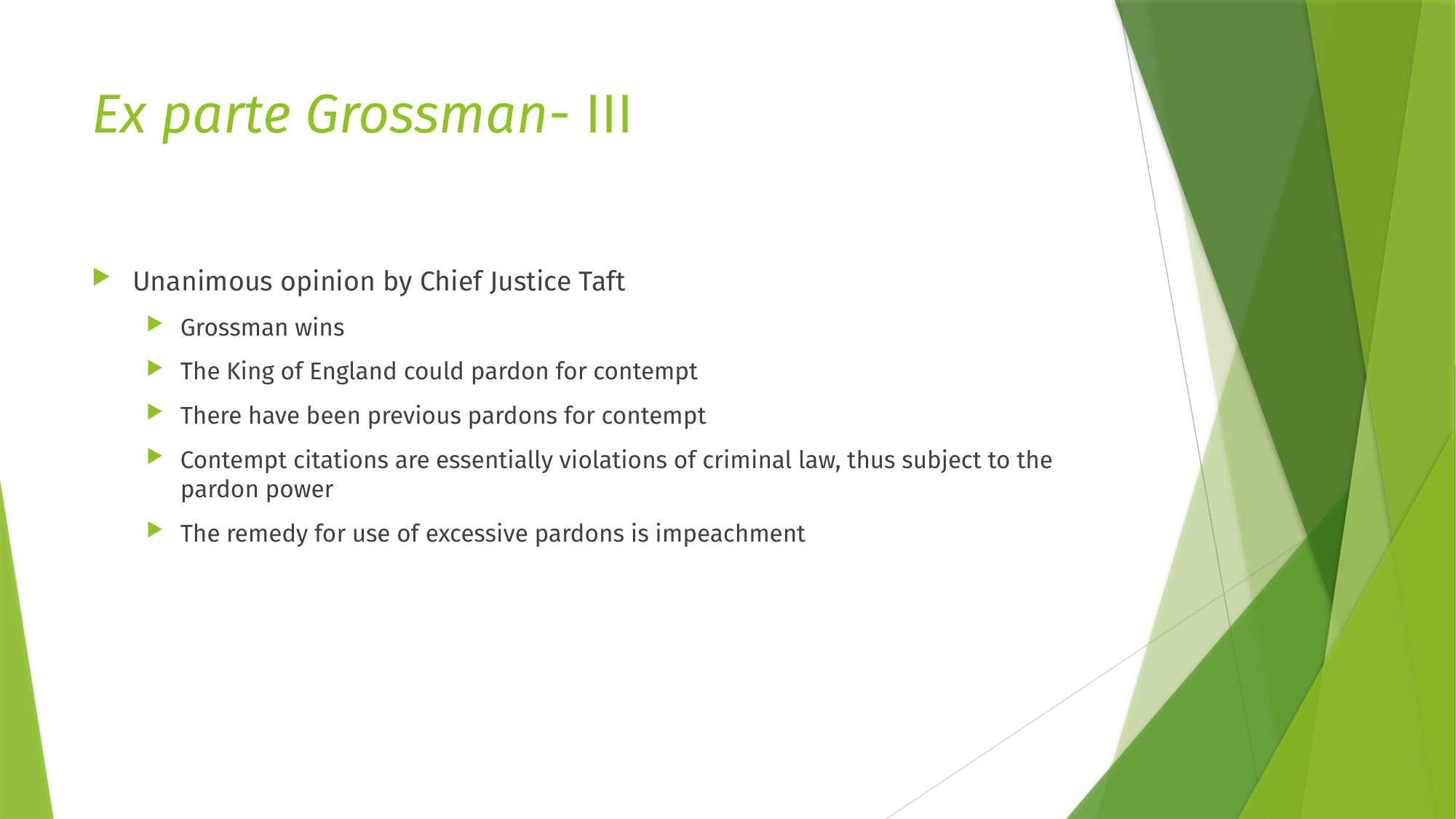

# Ex parte Grossman- III
Unanimous opinion by Chief Justice Taft
Grossman wins
The King of England could pardon for contempt
There have been previous pardons for contempt
Contempt citations are essentially violations of criminal law, thus subject to the pardon power
The remedy for use of excessive pardons is impeachment